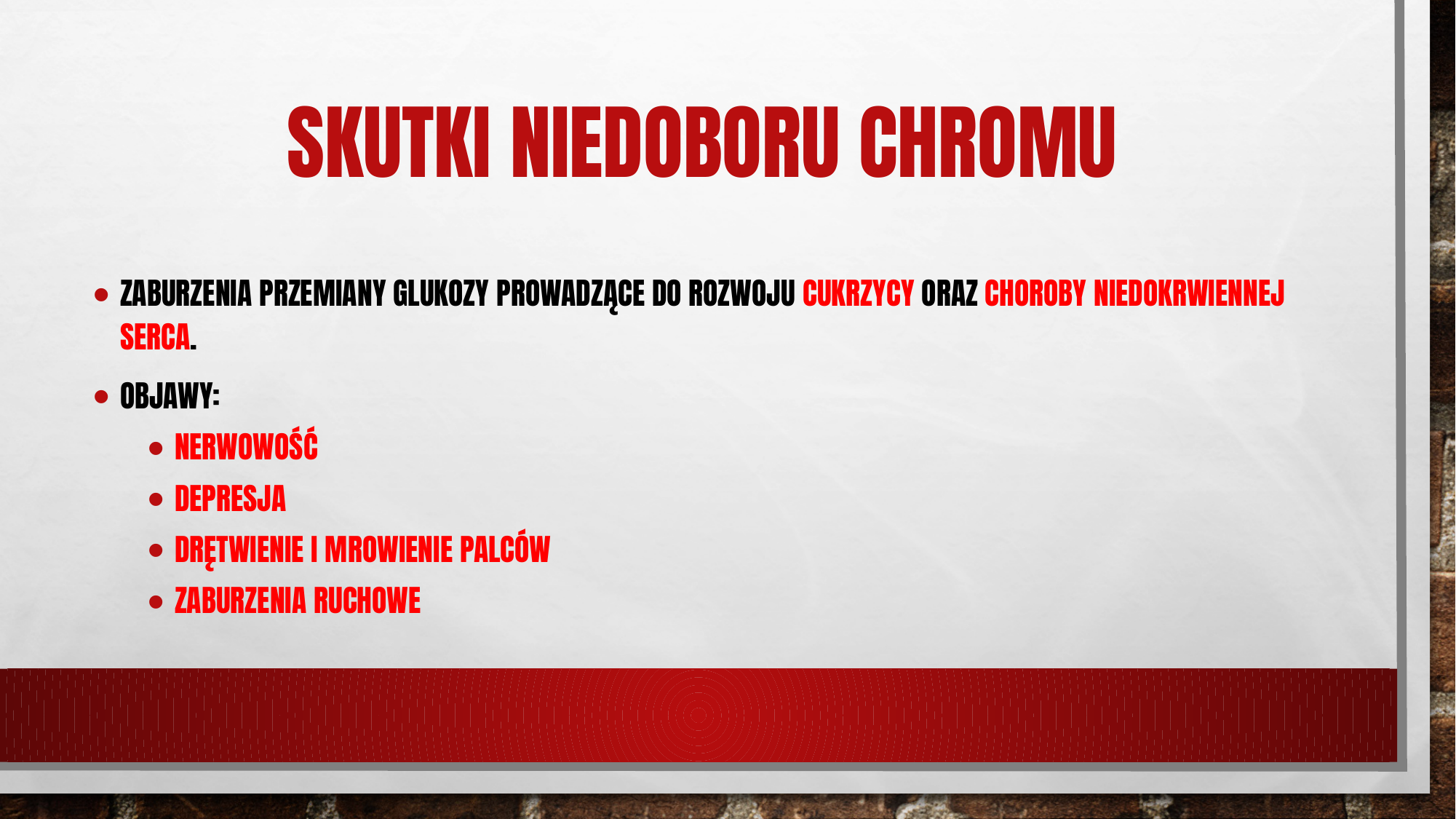

# SKUTKI NIEDOBORU CHROMU
Zaburzenia przemiany glukozy prowadzące do rozwoju cukrzycy oraz choroby niedokrwiennej serca.
Objawy:
nerwowość
depresja
drętwienie i mrowienie palców
zaburzenia ruchowe